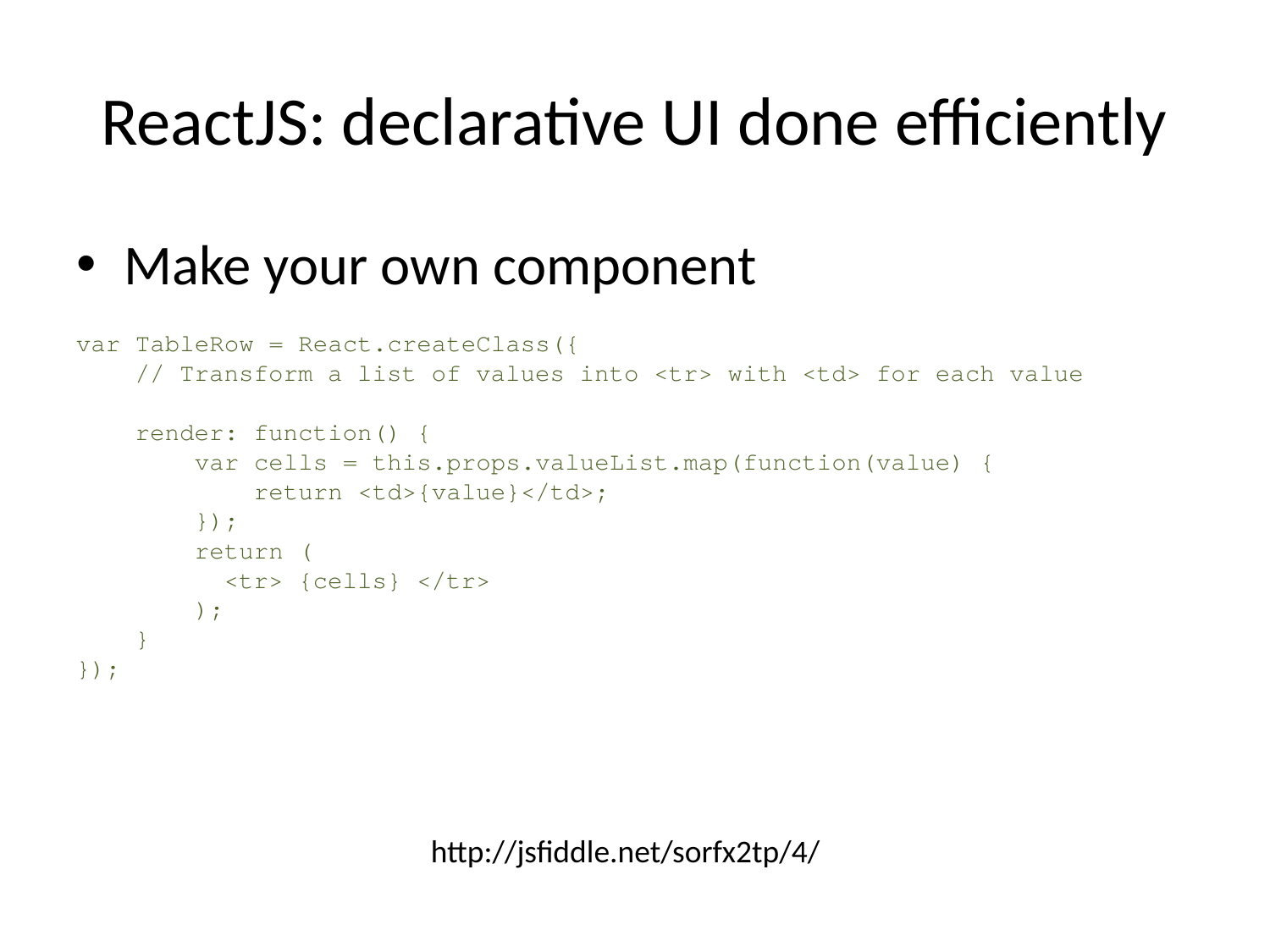

# ReactJS: declarative UI done efficiently
Make your own component
var TableRow = React.createClass({
    // Transform a list of values into <tr> with <td> for each value

    render: function() {
        var cells = this.props.valueList.map(function(value) {
            return <td>{value}</td>;
        });
        return (
          <tr> {cells} </tr>
        );
    }
});
http://jsfiddle.net/sorfx2tp/4/